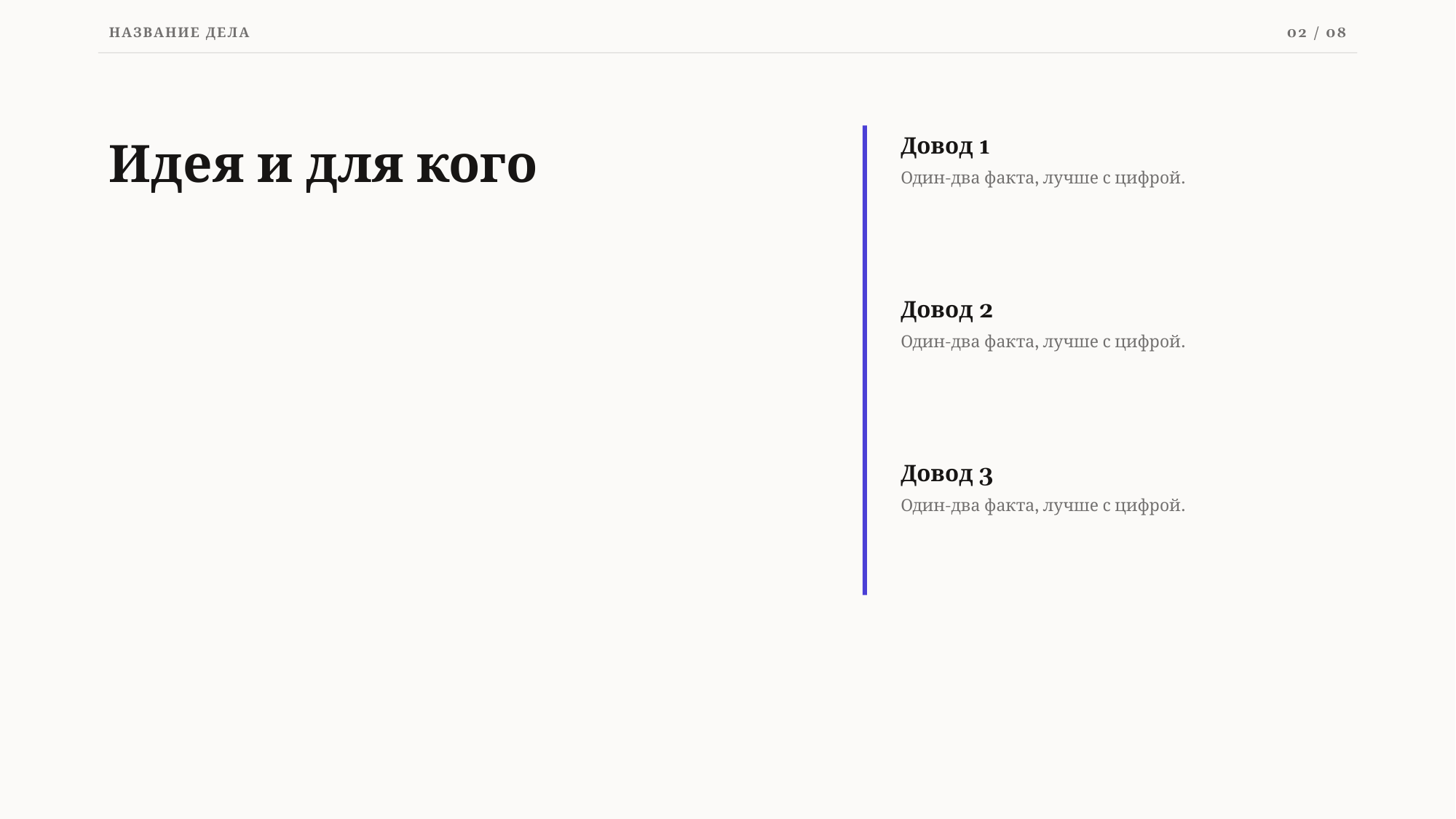

НАЗВАНИЕ ДЕЛА
02 / 08

Идея и для кого

Довод 1
Один-два факта, лучше с цифрой.
Довод 2
Один-два факта, лучше с цифрой.
Довод 3
Один-два факта, лучше с цифрой.